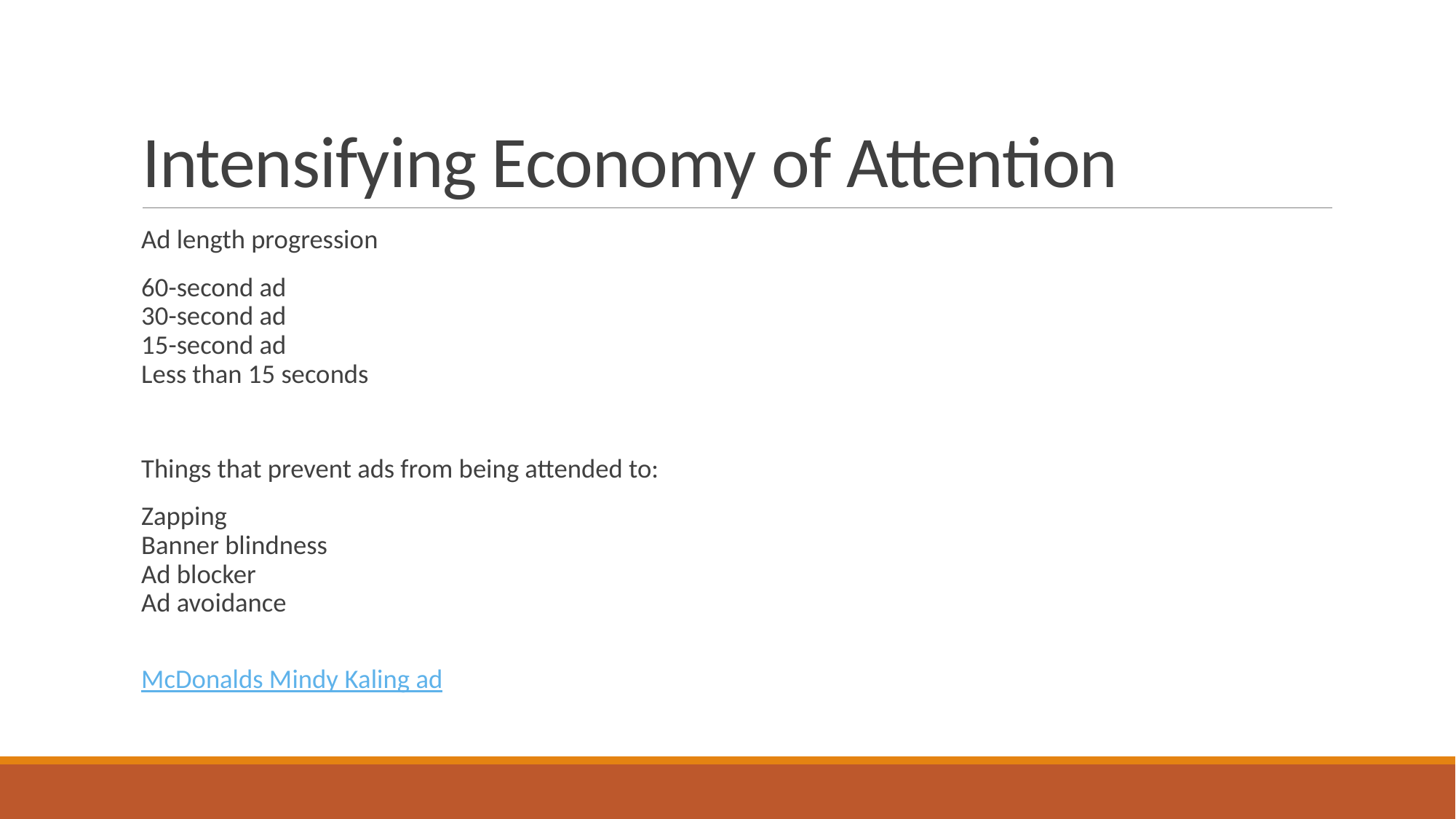

# Intensifying Economy of Attention
Ad length progression
60-second ad
30-second ad
15-second ad
Less than 15 seconds

Things that prevent ads from being attended to:
Zapping
Banner blindness
Ad blocker
Ad avoidance
McDonalds Mindy Kaling ad